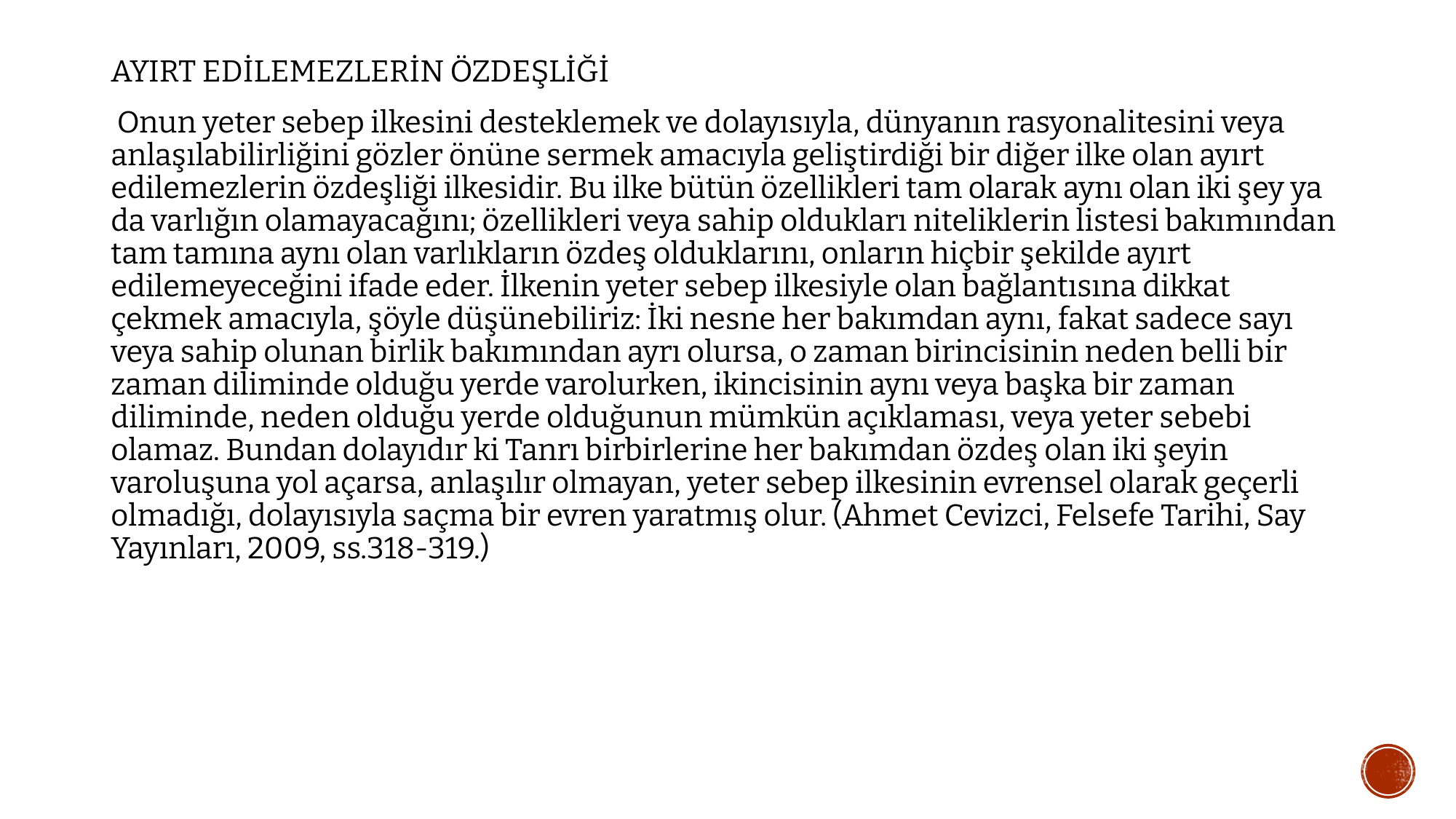

AYIRT EDİLEMEZLERİN ÖZDEŞLİĞİ
 Onun yeter sebep ilkesini desteklemek ve dolayısıyla, dünyanın rasyonalitesini veya anlaşılabilirliğini gözler önüne sermek amacıyla geliştirdiği bir diğer ilke olan ayırt edilemezlerin özdeşliği ilkesidir. Bu ilke bütün özellikleri tam olarak aynı olan iki şey ya da varlığın olamayacağını; özellikleri veya sahip oldukları niteliklerin listesi bakımından tam tamına aynı olan varlıkların özdeş olduklarını, onların hiçbir şekilde ayırt edilemeyeceğini ifade eder. İlkenin yeter sebep ilkesiyle olan bağlantısına dikkat çekmek amacıyla, şöyle düşünebiliriz: İki nesne her bakımdan aynı, fakat sadece sayı veya sahip olunan birlik bakımından ayrı olursa, o zaman birincisinin neden belli bir zaman diliminde olduğu yerde varolurken, ikincisinin aynı veya başka bir zaman diliminde, neden olduğu yerde olduğunun mümkün açıklaması, veya yeter sebebi olamaz. Bundan dolayıdır ki Tanrı birbirlerine her bakımdan özdeş olan iki şeyin varoluşuna yol açarsa, anlaşılır olmayan, yeter sebep ilkesinin evrensel olarak geçerli olmadığı, dolayısıyla saçma bir evren yaratmış olur. (Ahmet Cevizci, Felsefe Tarihi, Say Yayınları, 2009, ss.318-319.)